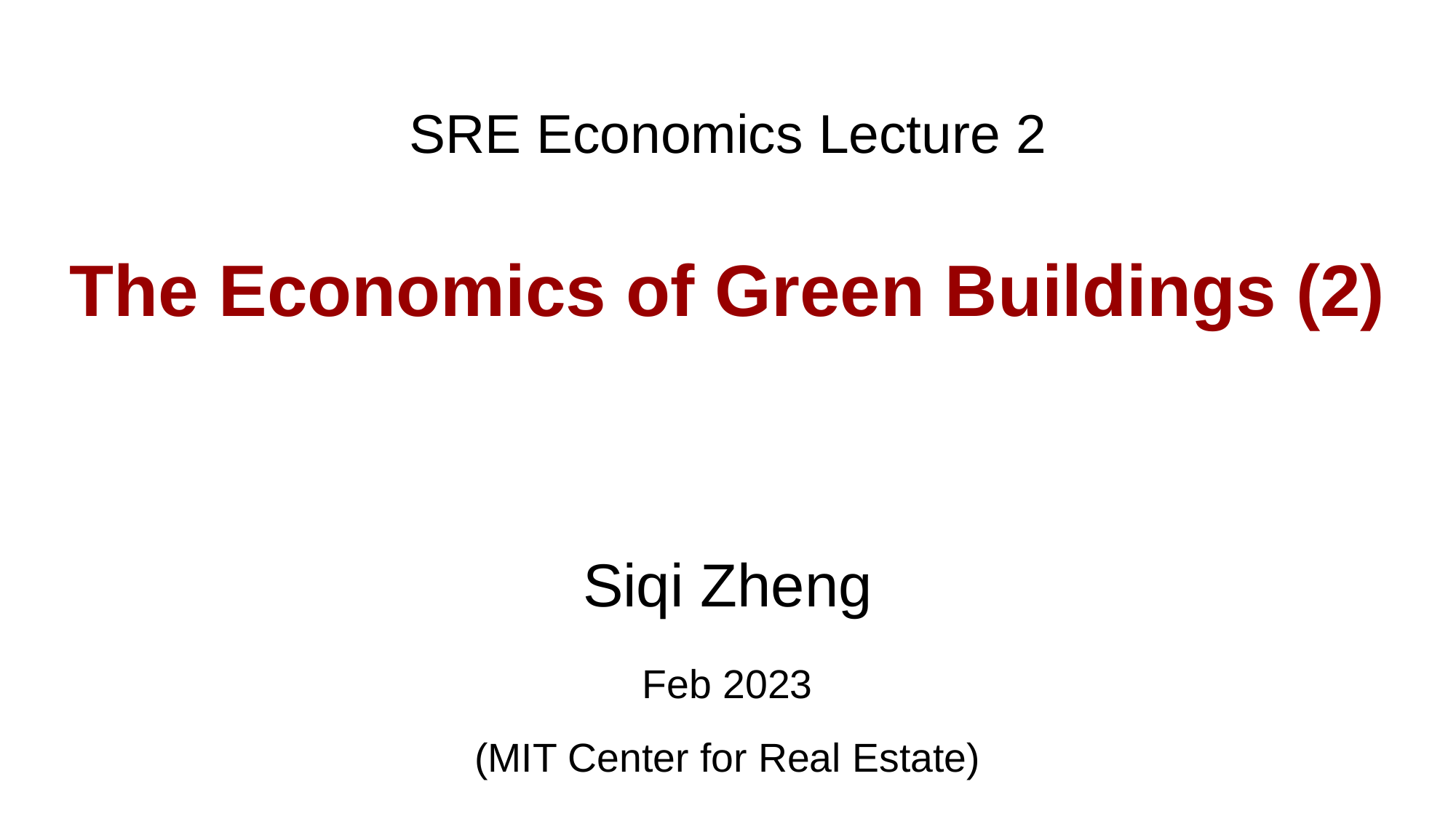

# SRE Economics Lecture 2 The Economics of Green Buildings (2)
Siqi Zheng

Feb 2023
(MIT Center for Real Estate)